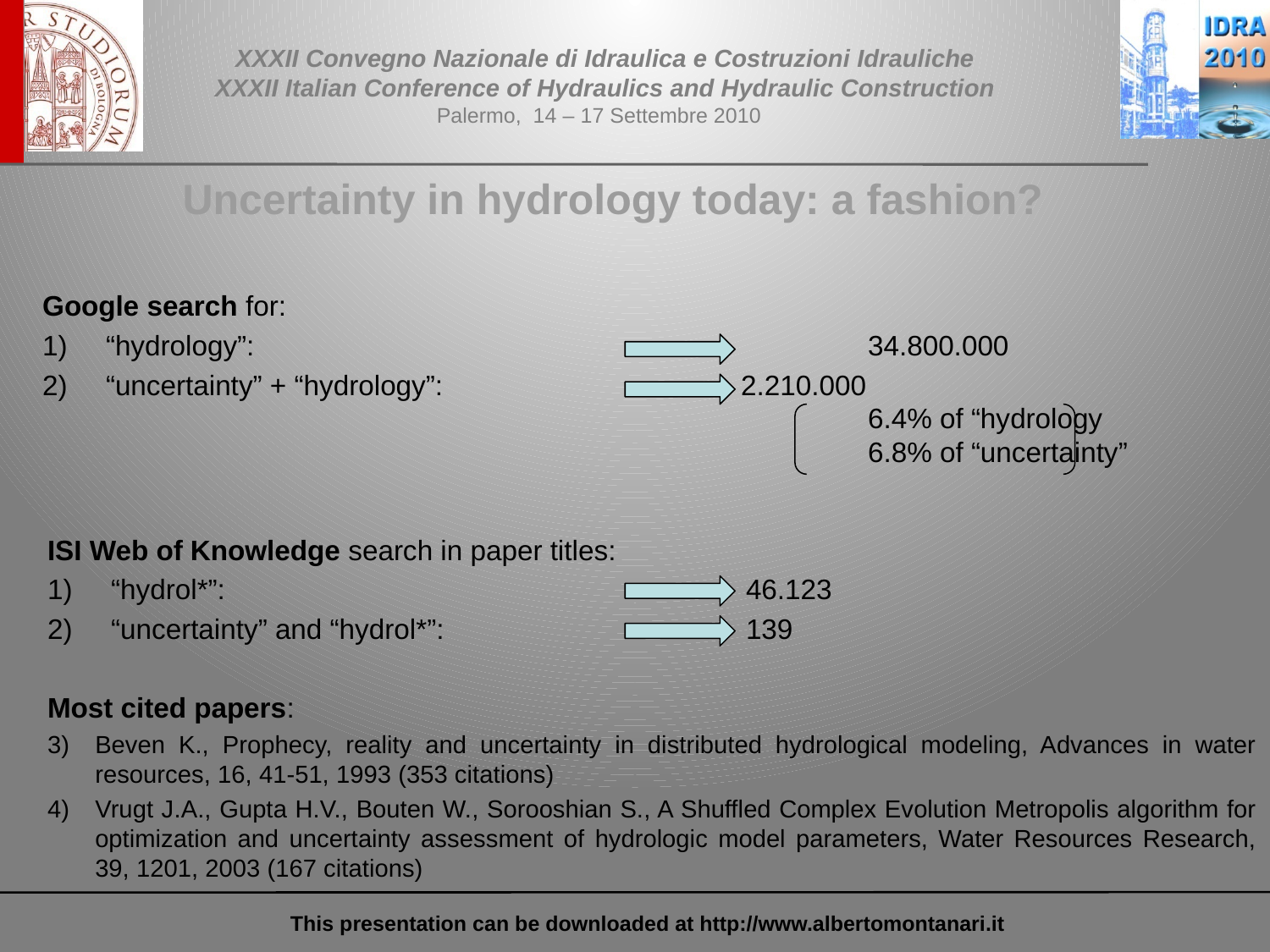

Uncertainty in hydrology today: a fashion?

Google search for:
“hydrology”:					34.800.000
“uncertainty” + “hydrology”:			2.210.000
							6.4% of “hydrology
							6.8% of “uncertainty”

ISI Web of Knowledge search in paper titles:
“hydrol*”:					46.123
“uncertainty” and “hydrol*”:			139

Most cited papers:
Beven K., Prophecy, reality and uncertainty in distributed hydrological modeling, Advances in water resources, 16, 41-51, 1993 (353 citations)
Vrugt J.A., Gupta H.V., Bouten W., Sorooshian S., A Shuffled Complex Evolution Metropolis algorithm for optimization and uncertainty assessment of hydrologic model parameters, Water Resources Research, 39, 1201, 2003 (167 citations)